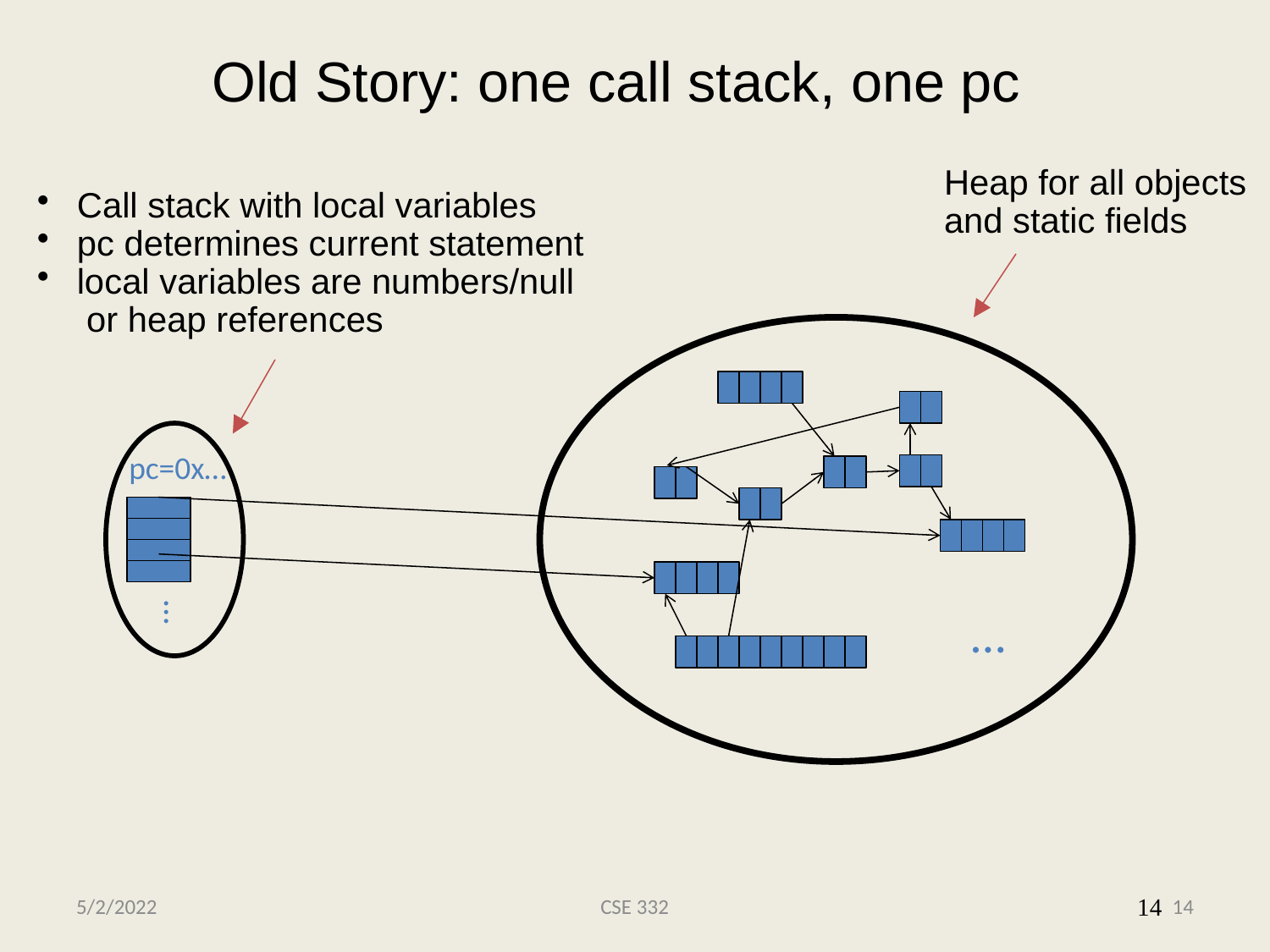

Old Story: one call stack, one pc
Heap for all objects
and static fields
 Call stack with local variables
 pc determines current statement
 local variables are numbers/null
  or heap references

pc=0x…

…
…

5/2/2022
CSE 332
14
14